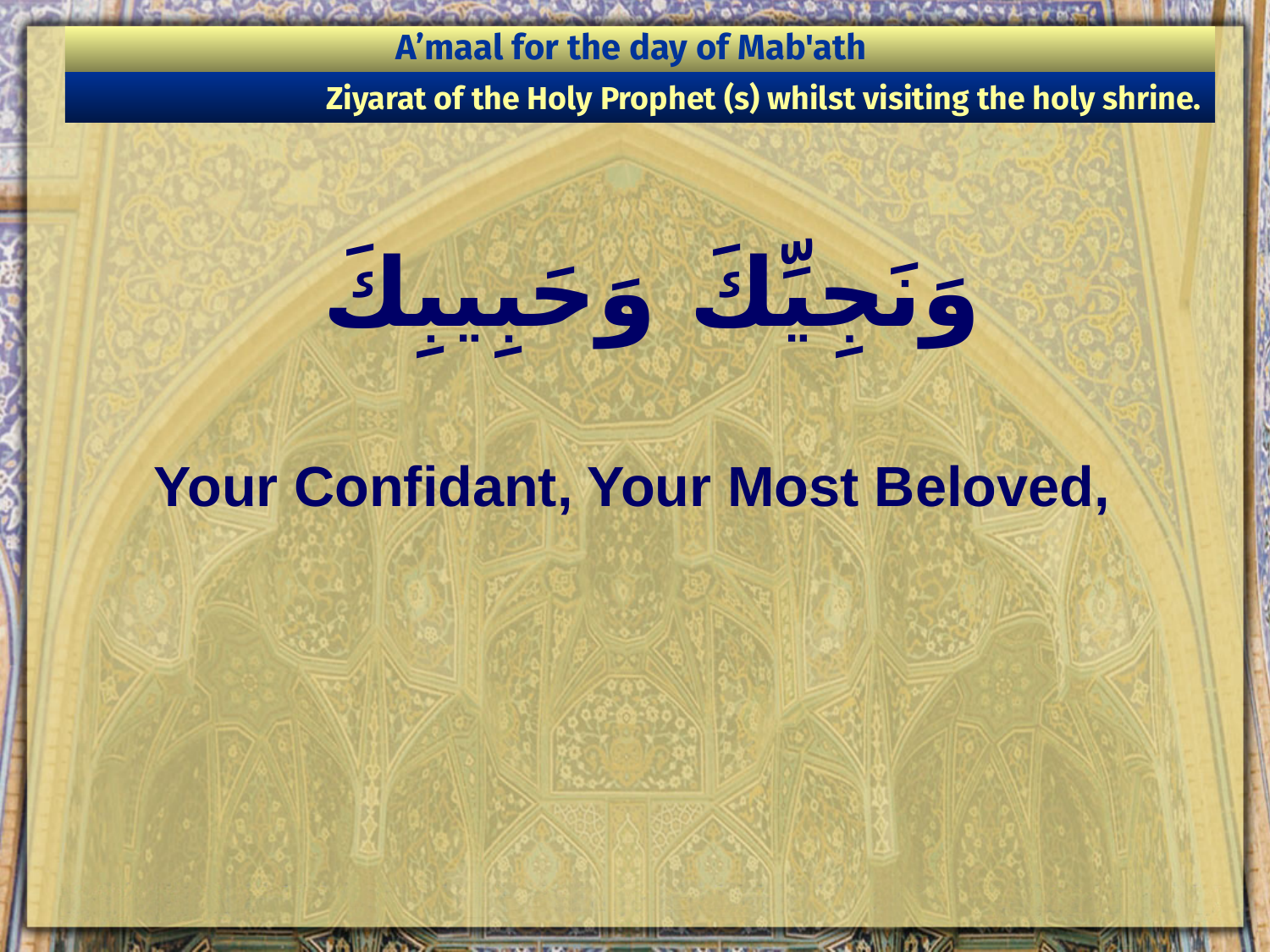

A’maal for the day of Mab'ath
Ziyarat of the Holy Prophet (s) whilst visiting the holy shrine.
# وَنَجِيِّكَ وَحَبِيبِكَ
Your Confidant, Your Most Beloved,